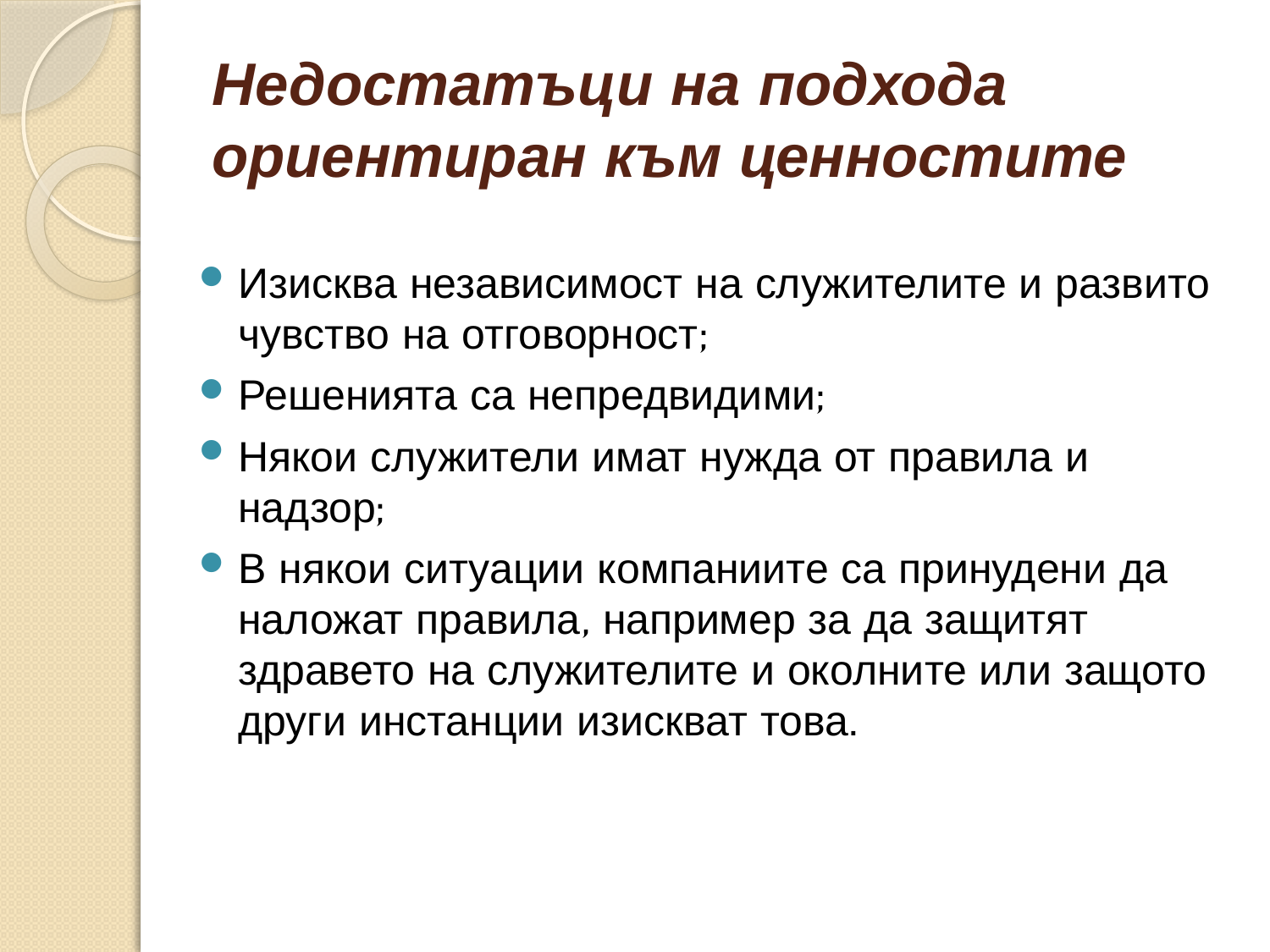

# Недостатъци на подхода ориентиран към ценностите
Изисква независимост на служителите и развито чувство на отговорност;
Решенията са непредвидими;
Някои служители имат нужда от правила и надзор;
В някои ситуации компаниите са принудени да наложат правила, например за да защитят здравето на служителите и околните или защото други инстанции изискват това.